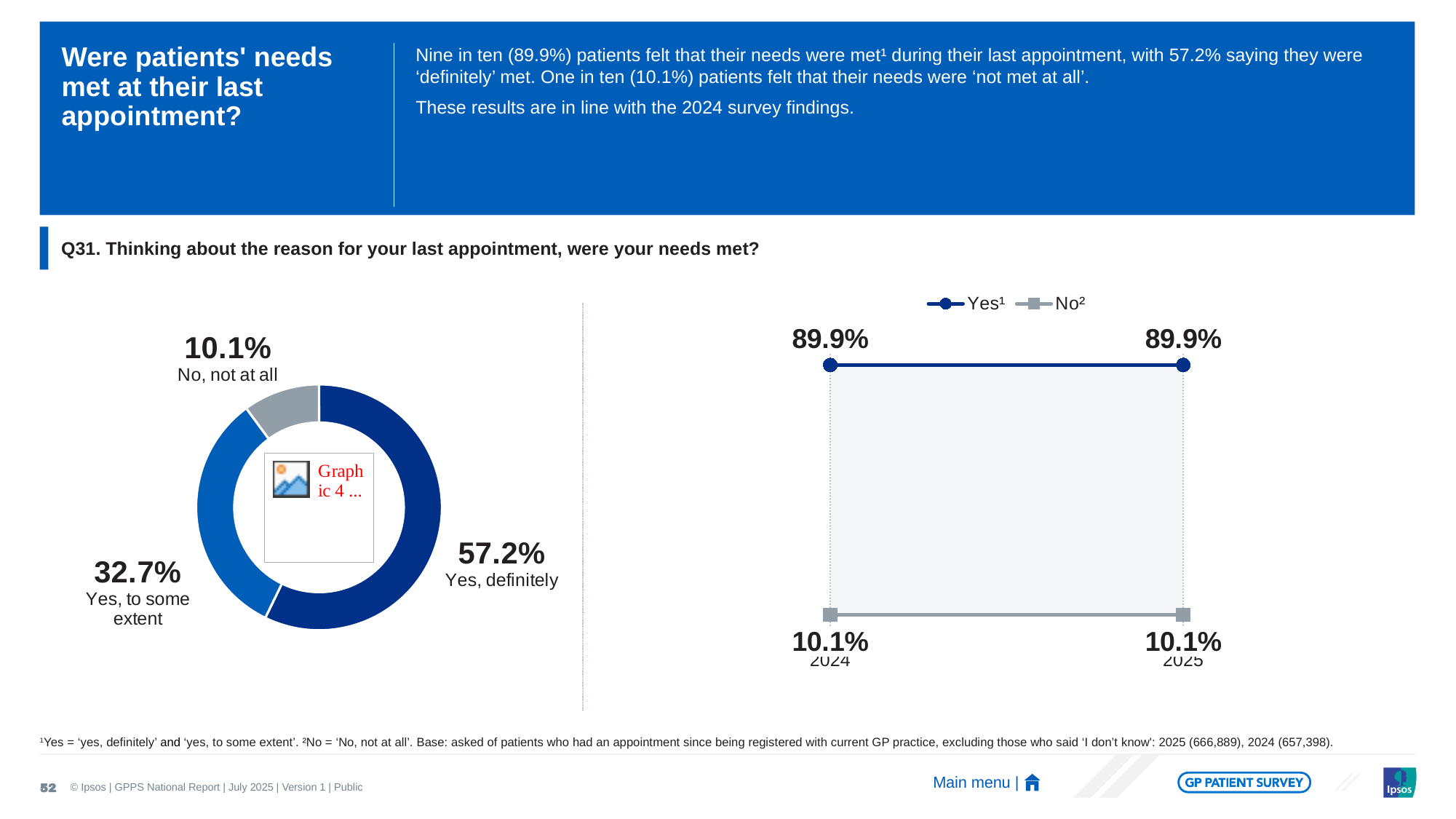

Nine in ten (89.9%) patients felt that their needs were met¹ during their last appointment, with 57.2% saying they were ‘definitely’ met. One in ten (10.1%) patients felt that their needs were ‘not met at all’.
These results are in line with the 2024 survey findings.

# Were patients' needs met at their last appointment?
Q31. Thinking about the reason for your last appointment, were your needs met?

### Chart

| Category | Data |
|---|---|
| Yes, definitely | 0.572 |
| Yes, to some extent | 0.327 |
| No, not at all | 0.100861507875399 |

### Chart

| Category | Bottom Area | Top Area | Yes¹ | No² |
|---|---|---|---|---|
| 2024 | 0.101 | 0.798 | 0.899 | 0.101 |
| 2025 | 0.101 | 0.798 | 0.899 | 0.101 |
1Yes = ‘yes, definitely’ and ‘yes, to some extent’. ²No = ‘No, not at all’. Base: asked of patients who had an appointment since being registered with current GP practice, excluding those who said ‘I don’t know': 2025 (666,889), 2024 (657,398).
52
Main menu |